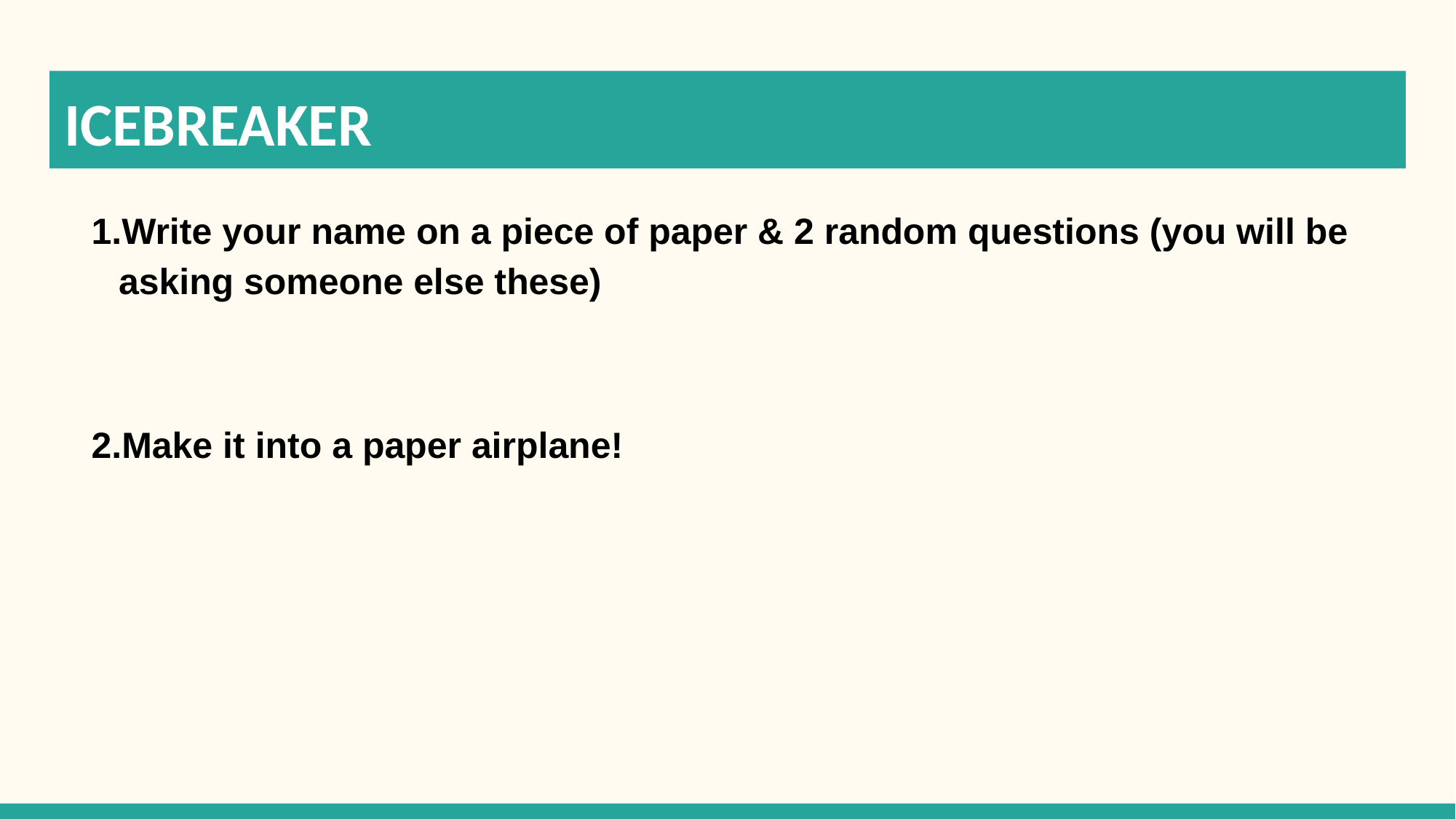

# ICEBREAKER
Write your name on a piece of paper & 2 random questions (you will be asking someone else these)

Make it into a paper airplane!